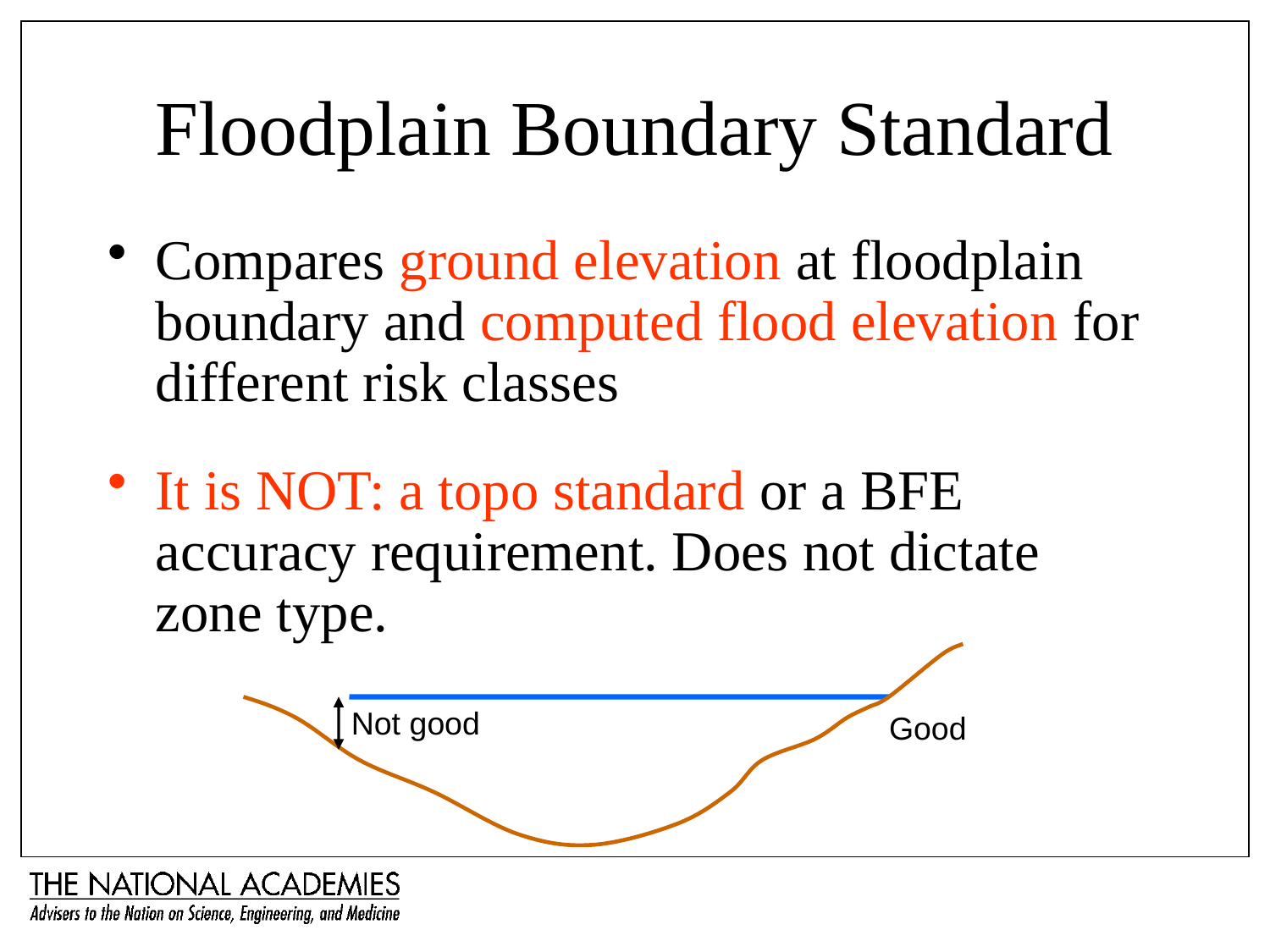

# Floodplain Boundary Standard
Compares ground elevation at floodplain boundary and computed flood elevation for different risk classes

It is NOT: a topo standard or a BFE accuracy requirement. Does not dictate zone type.

Not good

Good